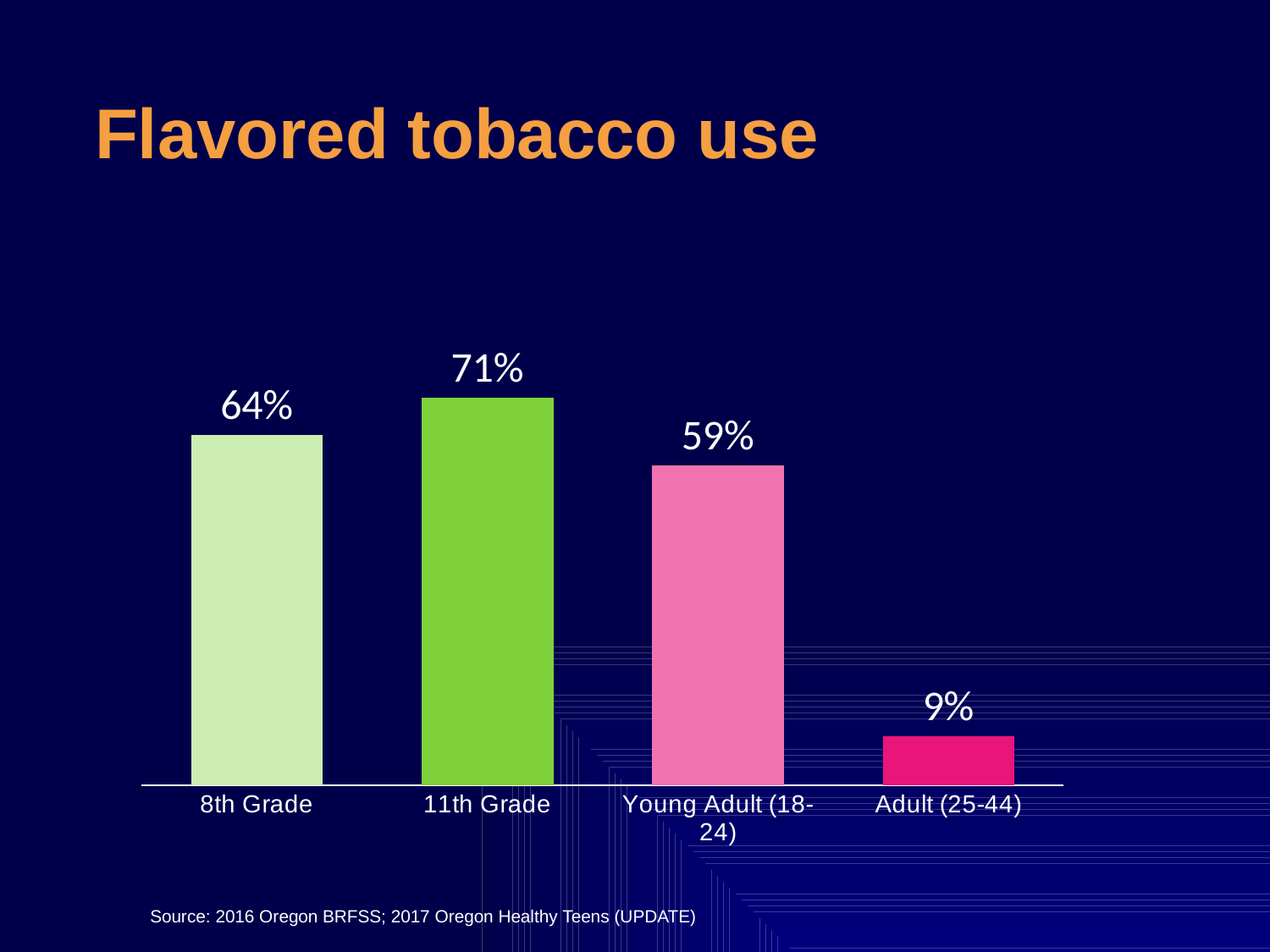

# Flavored tobacco use

### Chart

| Category | Used flavored tobacco or vaping product in past 30 days (current tobacco users) |
|---|---|
| 8th Grade | 0.64040506 |
| 11th Grade | 0.70893478 |
| Young Adult (18-24) | 0.585 |
| Adult (25-44) | 0.089 |
Source: 2016 Oregon BRFSS; 2017 Oregon Healthy Teens (UPDATE)